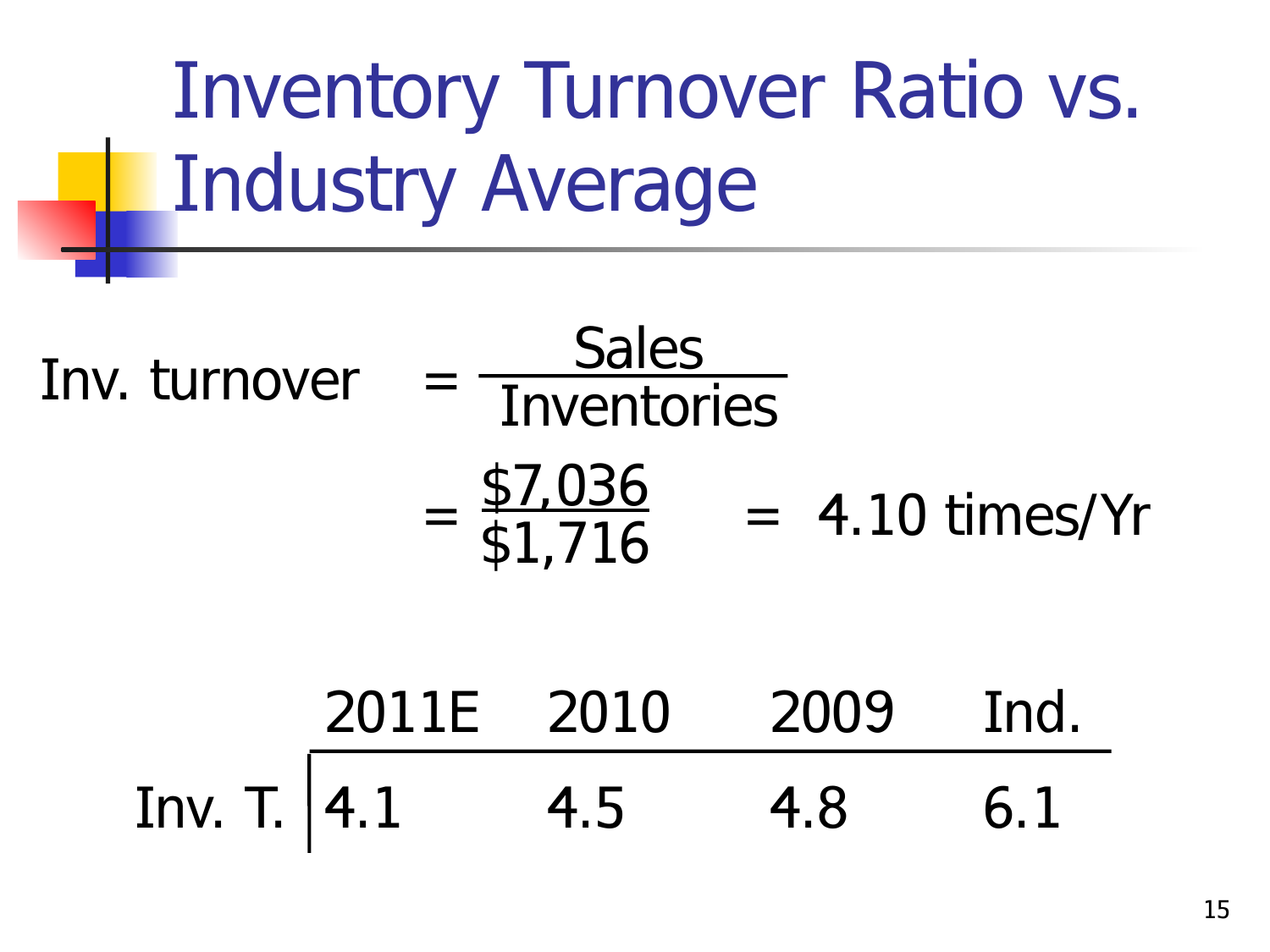

# Inventory Turnover Ratio vs. Industry Average
Sales
Inventories

Inv. turnover	=

			=                =  4.10 times/Yr
$7,036
$1,716
	2011E	2010	2009	Ind.
Inv. T.	4.1	4.5	4.8	6.1

15